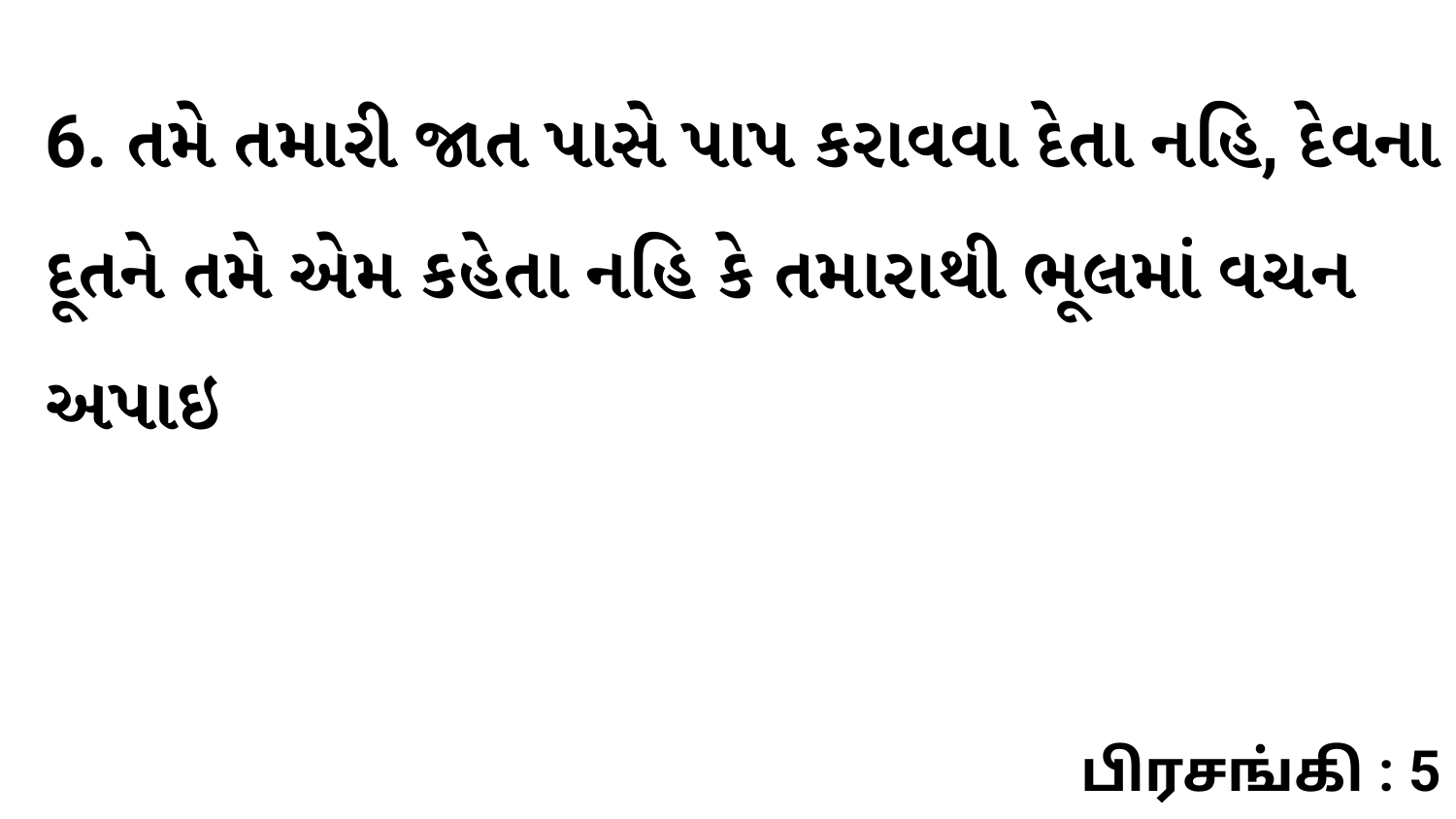

6. તમે તમારી જાત પાસે પાપ કરાવવા દેતા નહિ, દેવના દૂતને તમે એમ કહેતા નહિ કે તમારાથી ભૂલમાં વચન અપાઇ
பிரசங்கி : 5